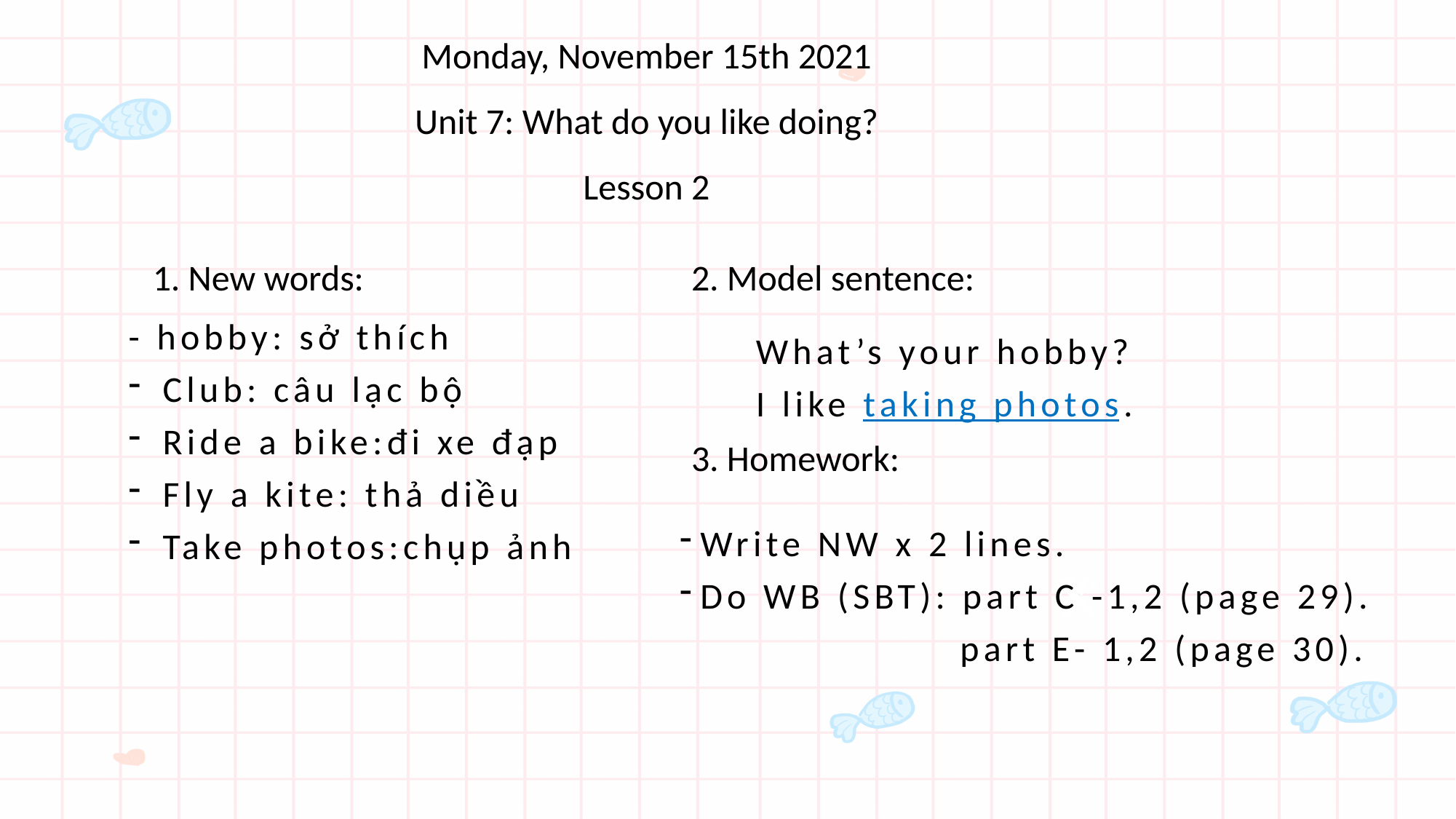

Monday, November 15th 2021
Unit 7: What do you like doing?
Lesson 2
1. New words:
2. Model sentence:
- hobby: sở thích
Club: câu lạc bộ
Ride a bike:đi xe đạp
Fly a kite: thả diều
Take photos:chụp ảnh

What’s your hobby?
I like taking photos.
3. Homework:
Write NW x 2 lines.
Do WB (SBT): part C -1,2 (page 29).
                      part E- 1,2 (page 30).